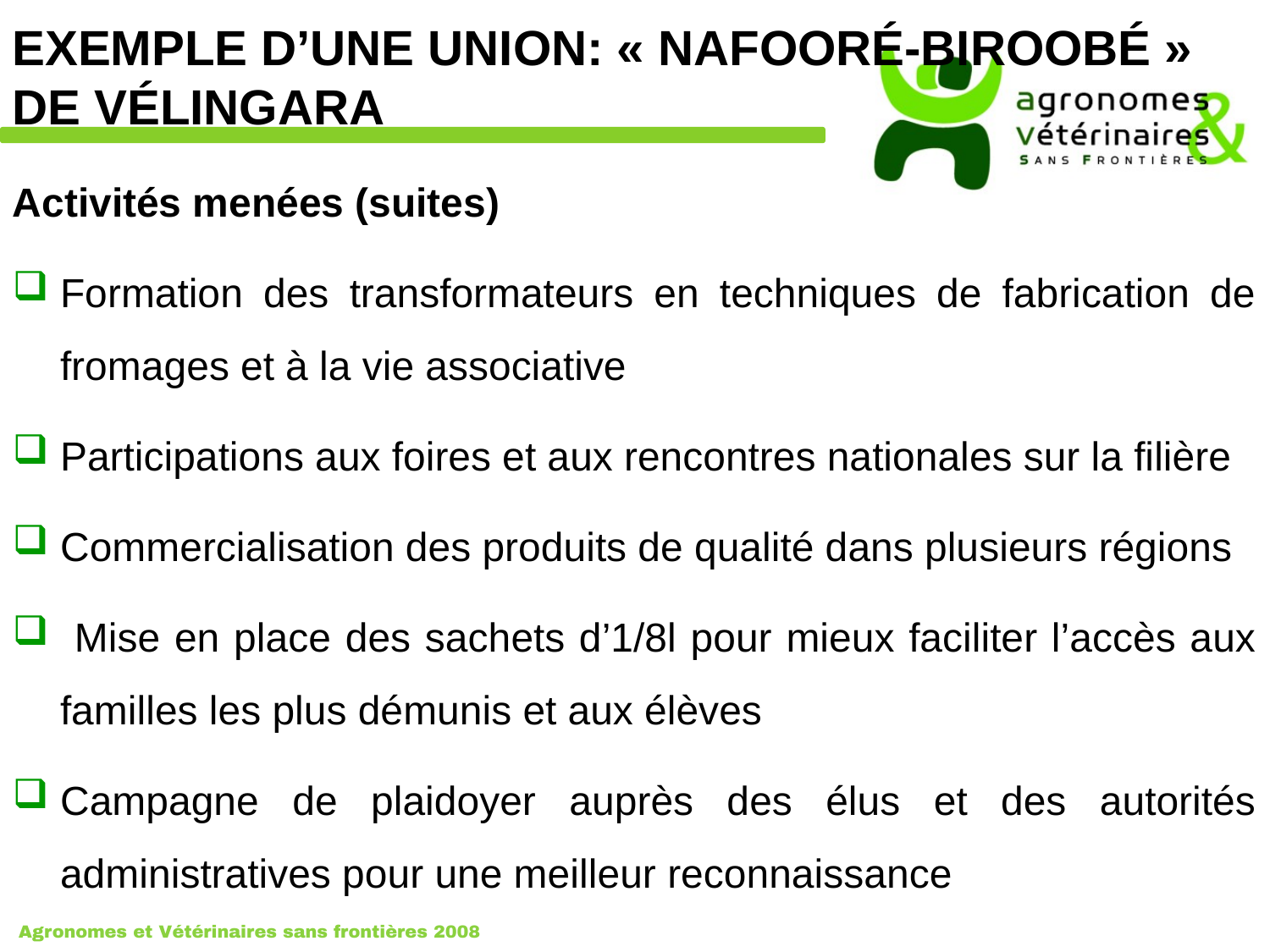

EXEMPLE D’UNE UNION: « NAFOORÉ-BIROOBÉ » DE VÉLINGARA
Activités menées (suites)
Formation des transformateurs en techniques de fabrication de fromages et à la vie associative
Participations aux foires et aux rencontres nationales sur la filière
Commercialisation des produits de qualité dans plusieurs régions
 Mise en place des sachets d’1/8l pour mieux faciliter l’accès aux familles les plus démunis et aux élèves
Campagne de plaidoyer auprès des élus et des autorités administratives pour une meilleur reconnaissance